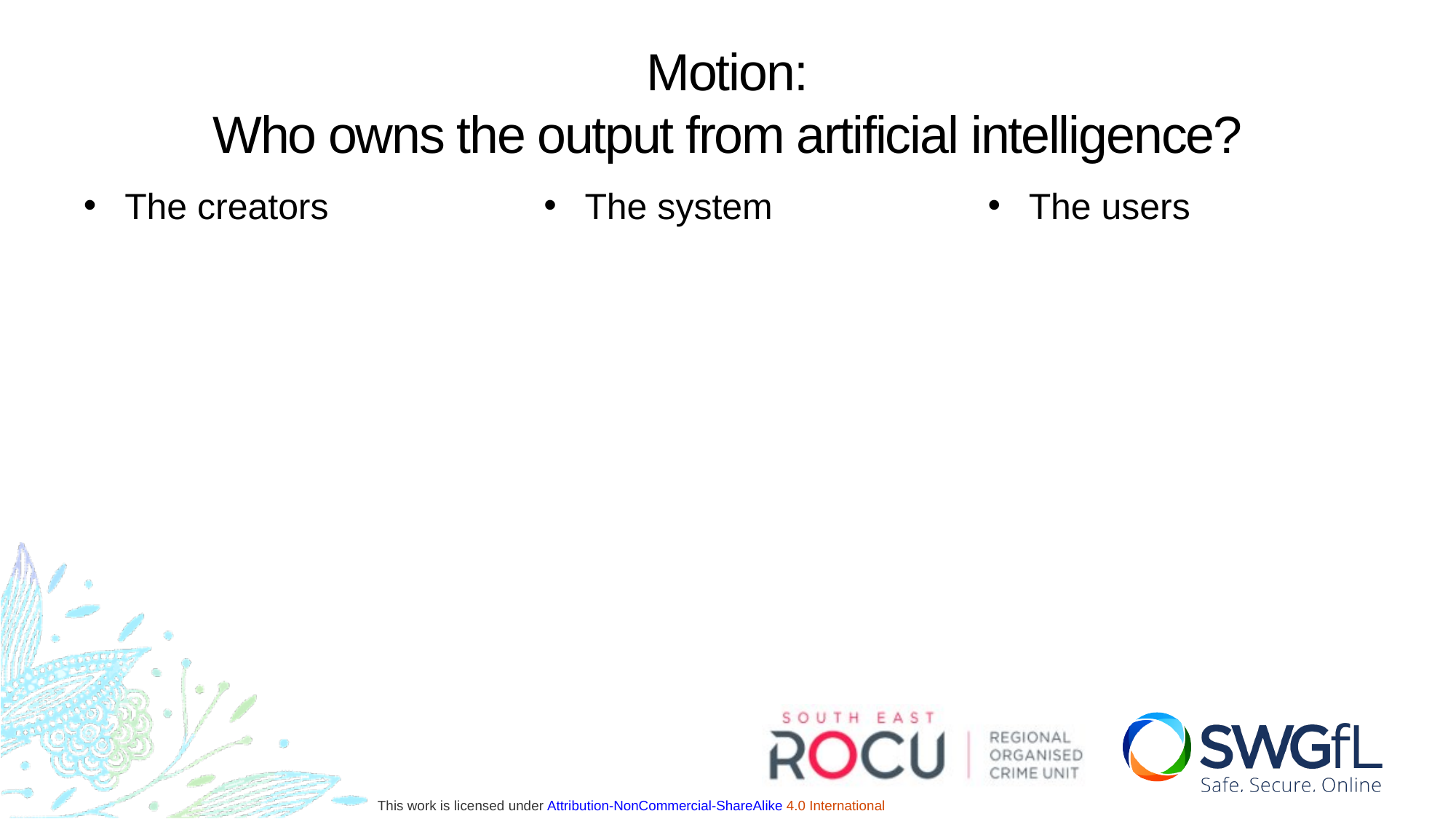

# Motion: Who owns the output from artificial intelligence?
The creators
The system
The users